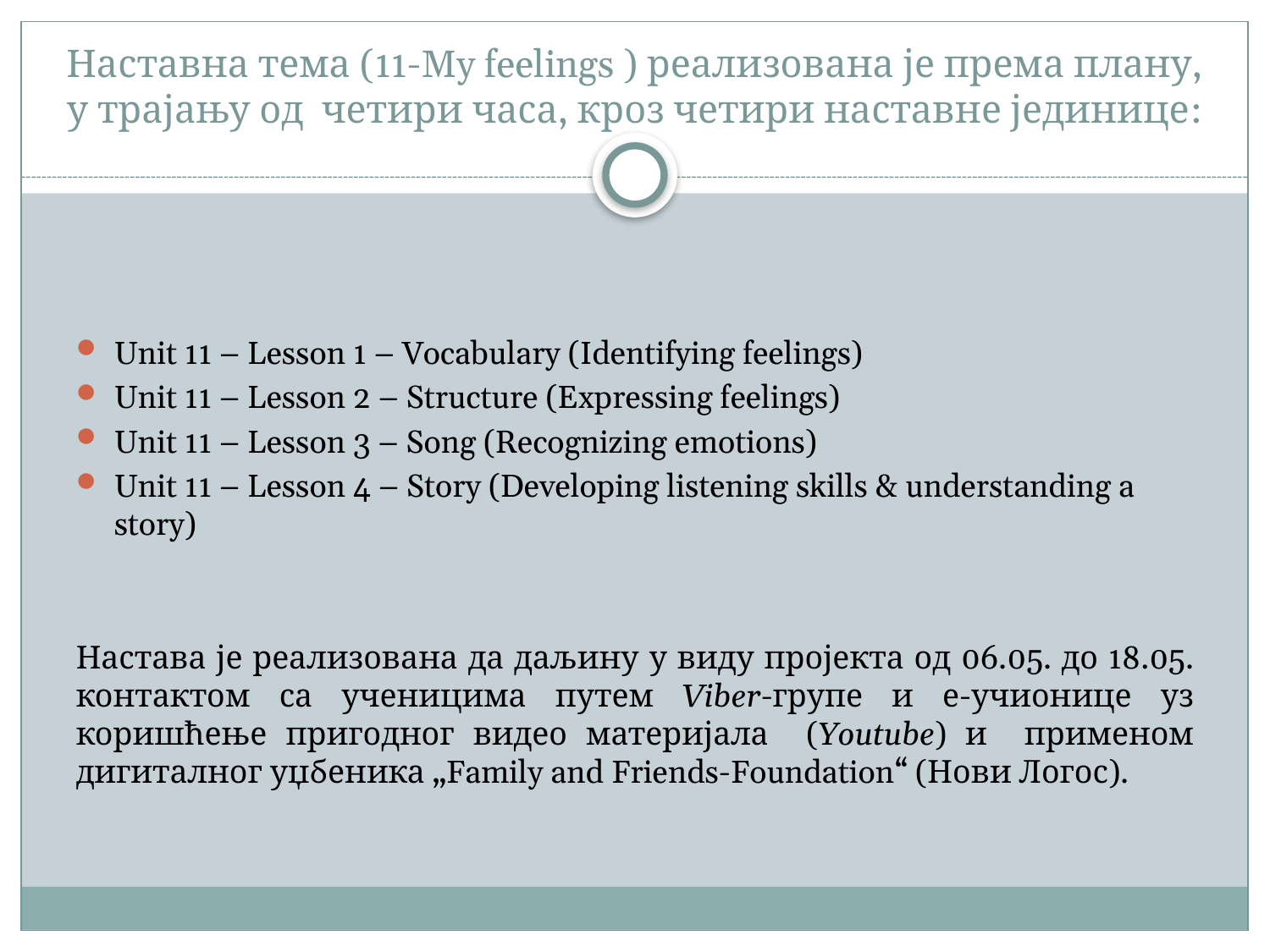

# Наставна тема (11-My feelings ) реализована је према плану, у трајању од  четири часа, кроз четири наставне јединице:
Unit 11 – Lesson 1 – Vocabulary (Identifying feelings)
Unit 11 – Lesson 2 – Structure (Expressing feelings)
Unit 11 – Lesson 3 – Song (Recognizing emotions)
Unit 11 – Lesson 4 – Story (Developing listening skills & understanding a story)

Настава је реализована да даљину у виду пројекта од 06.05. до 18.05. контактом са ученицима путем Viber-групе и е-учионице уз коришћење пригодног видео материјала  (Youtube) и  применом дигиталног уџбеника „Family and Friends-Foundation“ (Нови Логос).